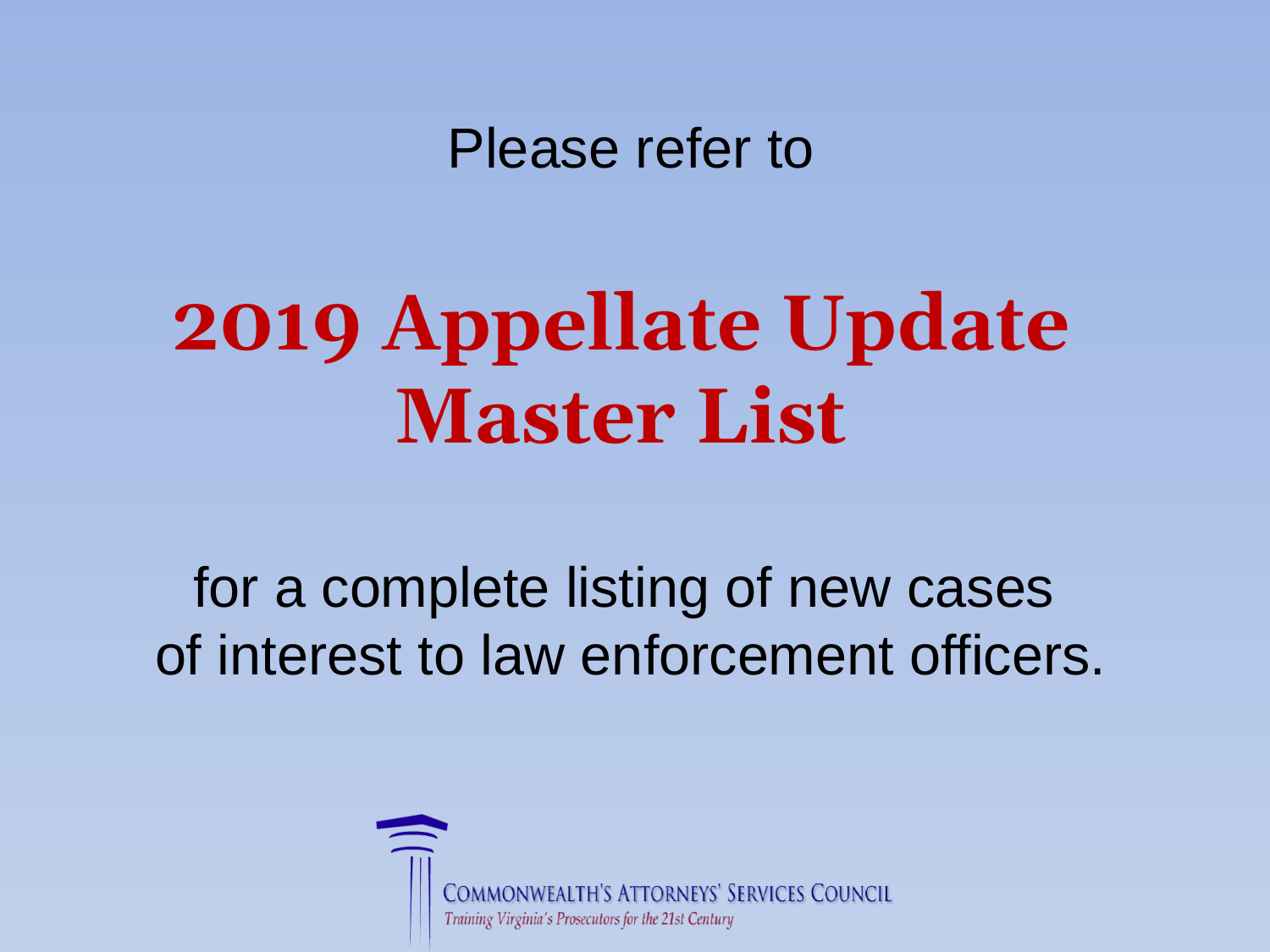

# Please refer to 2019 Appellate Update Master List for a complete listing of new cases of interest to law enforcement officers.